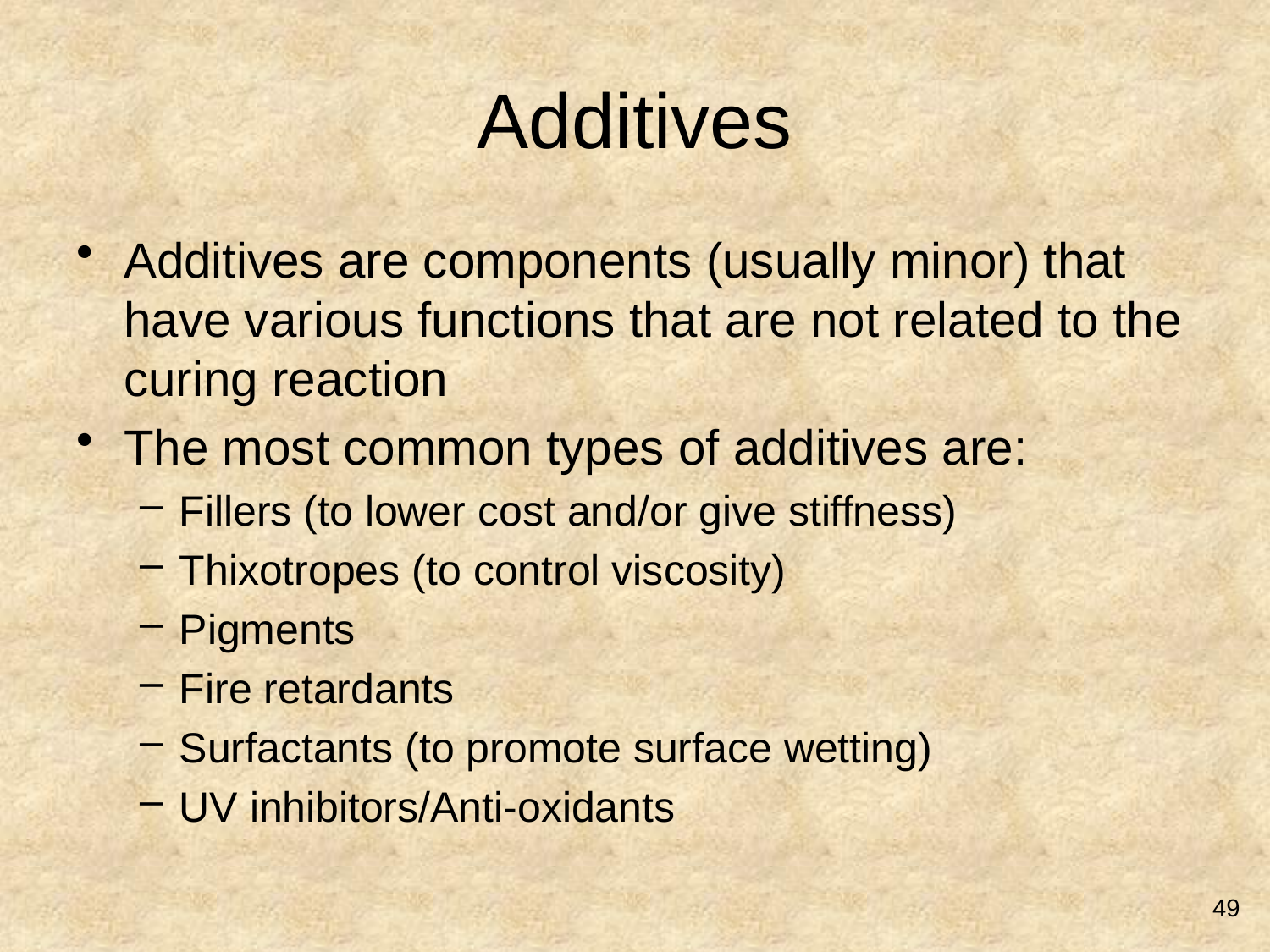

# Additives
Additives are components (usually minor) that have various functions that are not related to the curing reaction
The most common types of additives are:
Fillers (to lower cost and/or give stiffness)
Thixotropes (to control viscosity)
Pigments
Fire retardants
Surfactants (to promote surface wetting)
UV inhibitors/Anti-oxidants
49